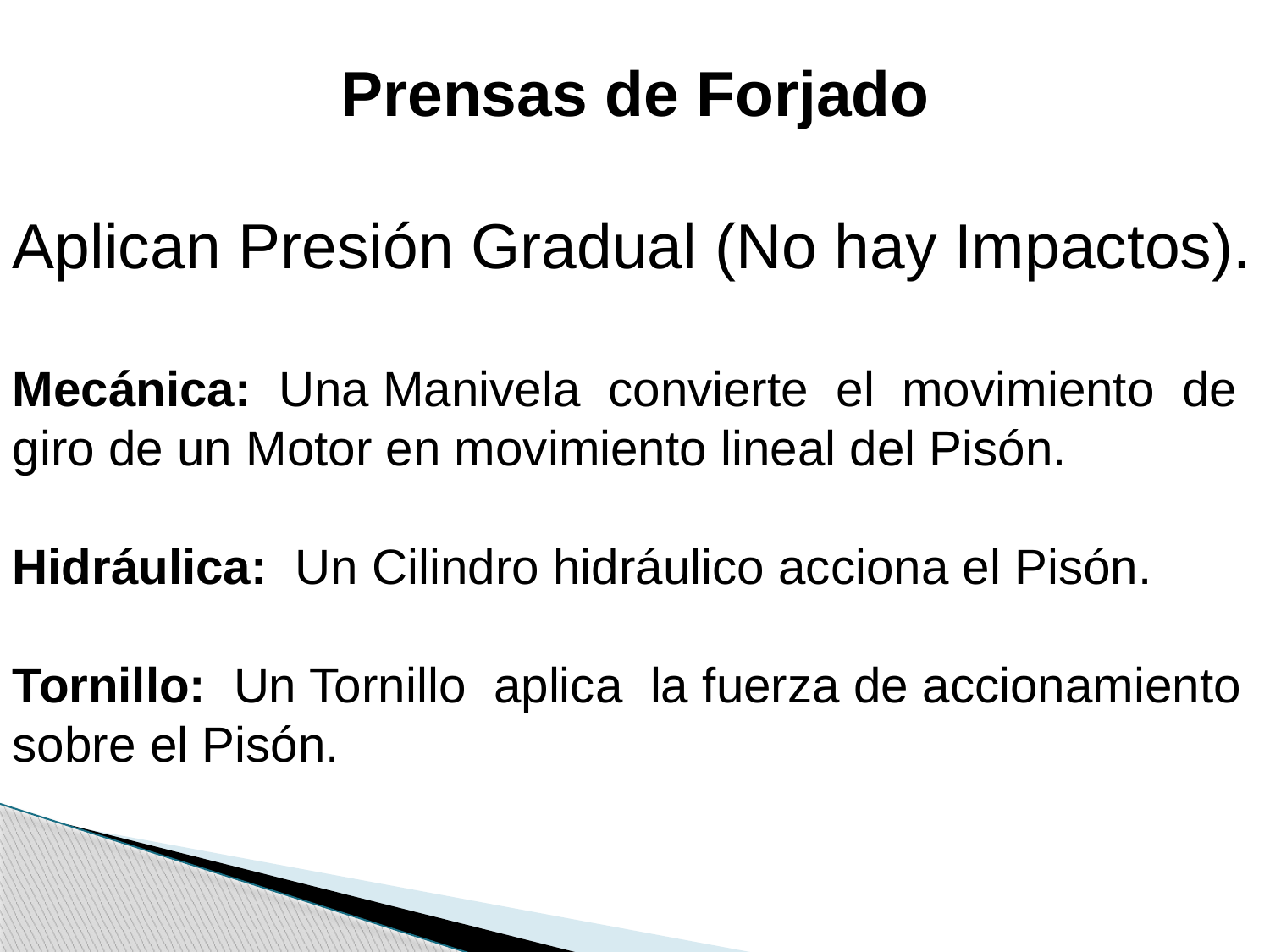

Prensas de Forjado

Aplican Presión Gradual (No hay Impactos).

Mecánica:  Una Manivela  convierte  el  movimiento  de giro de un Motor en movimiento lineal del Pisón.

Hidráulica:  Un Cilindro hidráulico acciona el Pisón.

Tornillo:  Un Tornillo  aplica  la fuerza de accionamiento sobre el Pisón.